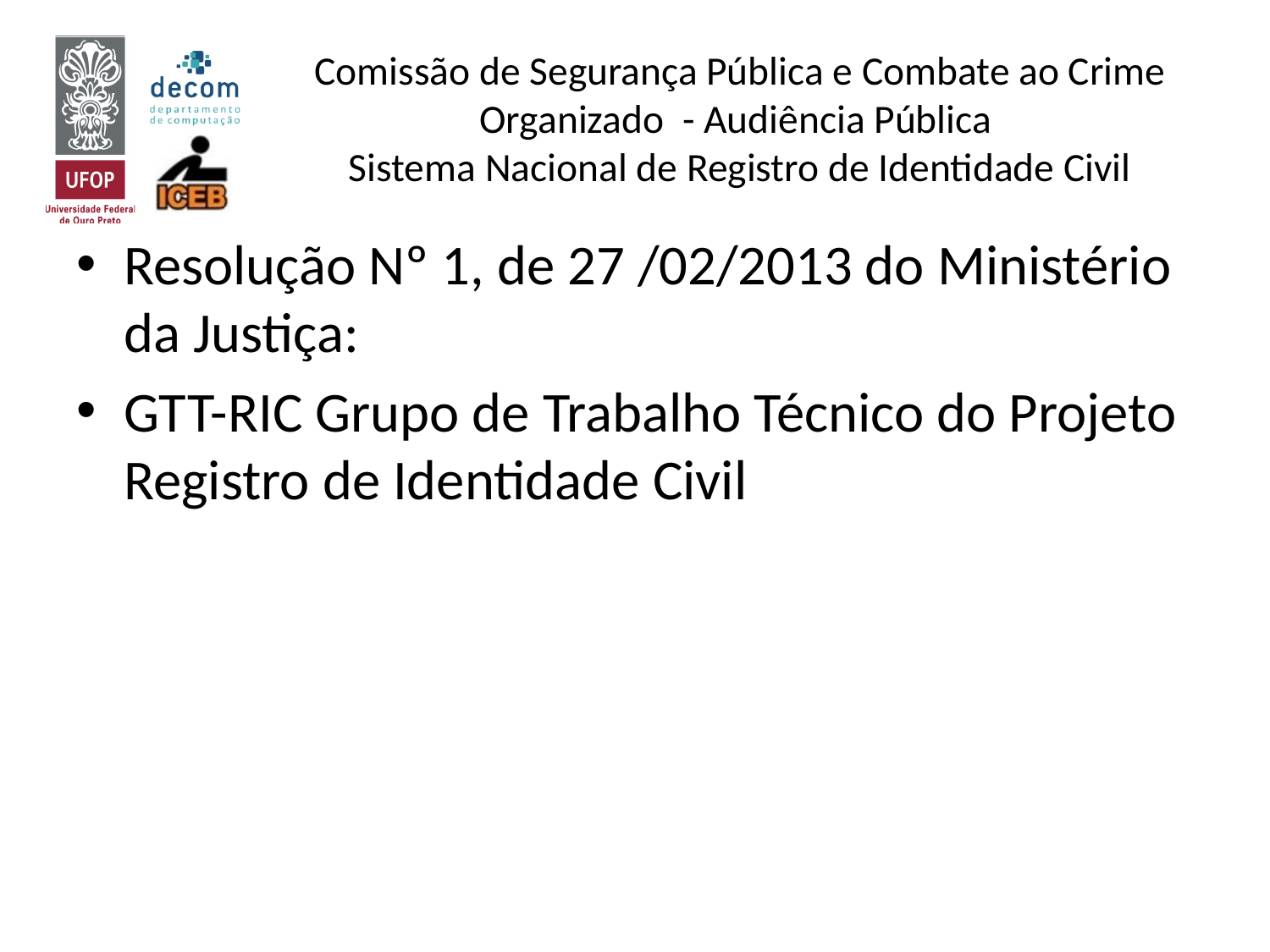

# Comissão de Segurança Pública e Combate ao Crime Organizado  - Audiência Pública Sistema Nacional de Registro de Identidade Civil
Resolução Nº 1, de 27 /02/2013 do Ministério da Justiça:
GTT-RIC Grupo de Trabalho Técnico do Projeto Registro de Identidade Civil